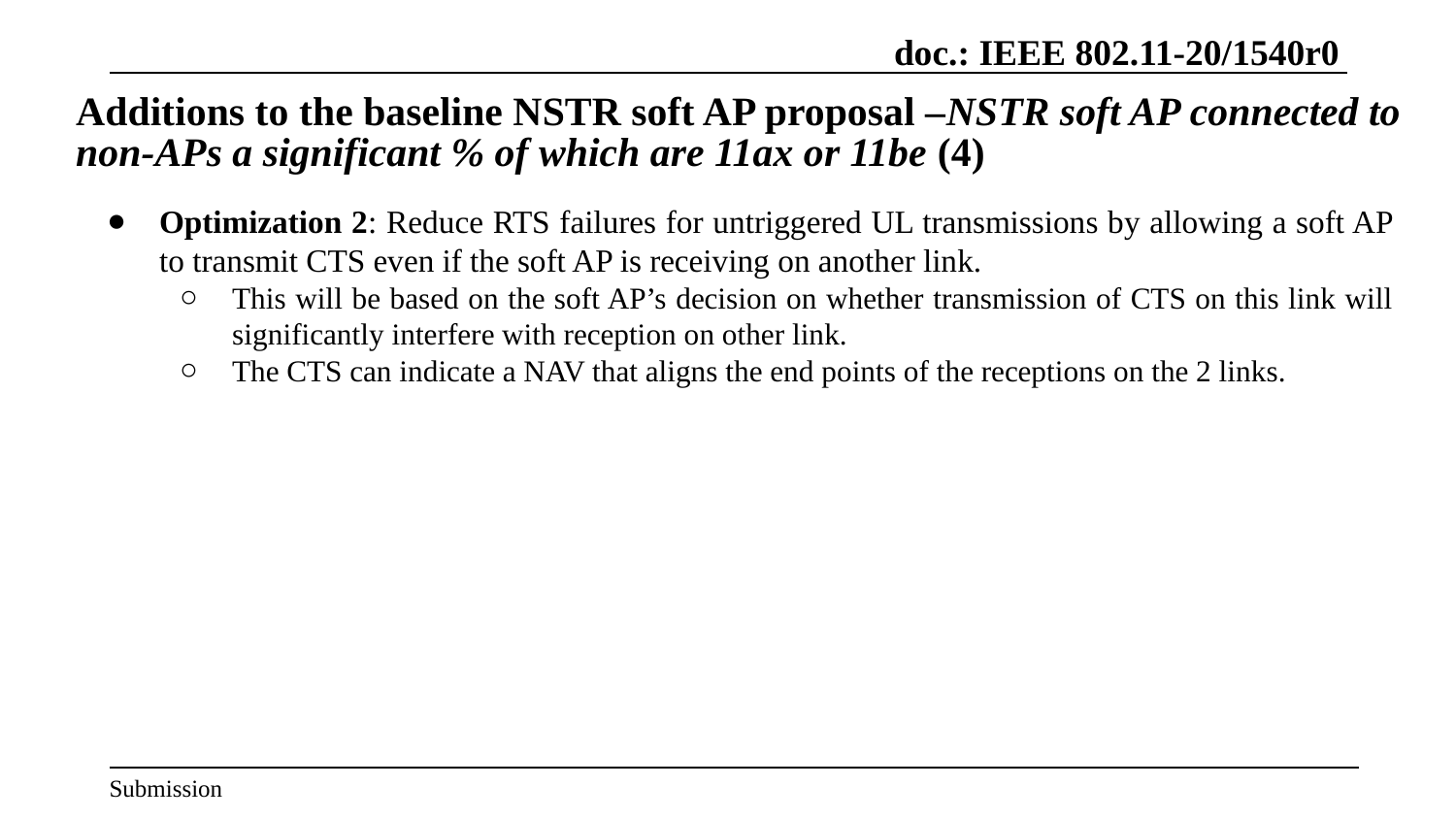

# Additions to the baseline NSTR soft AP proposal –NSTR soft AP connected to non-APs a significant % of which are 11ax or 11be (4)
Optimization 2: Reduce RTS failures for untriggered UL transmissions by allowing a soft AP to transmit CTS even if the soft AP is receiving on another link.
This will be based on the soft AP’s decision on whether transmission of CTS on this link will significantly interfere with reception on other link.
The CTS can indicate a NAV that aligns the end points of the receptions on the 2 links.